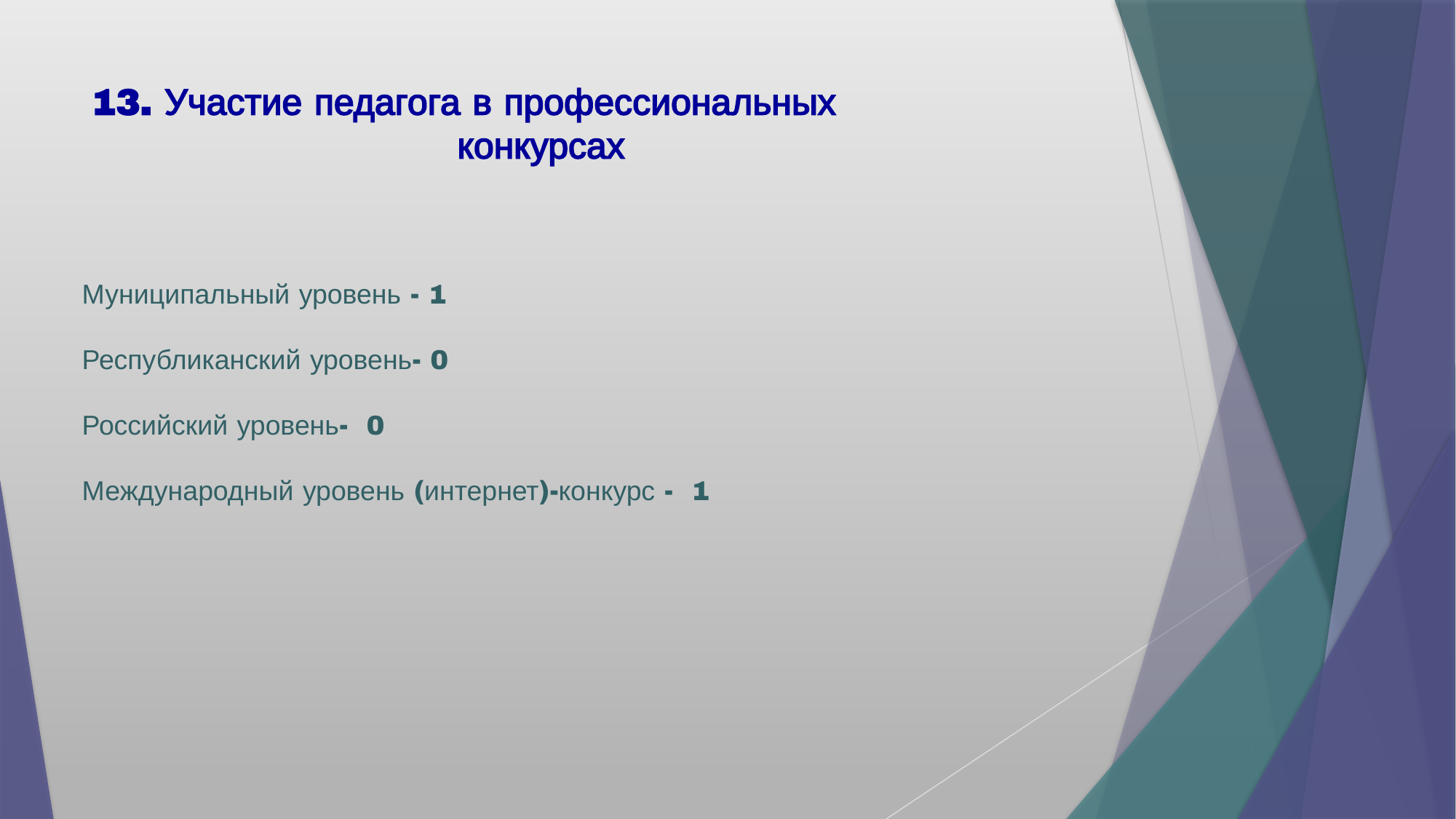

# 13. Участие педагога в профессиональных конкурсах
Муниципальный уровень - 1

Республиканский уровень- 0

Российский уровень-  0

Международный уровень (интернет)-конкурс -  1